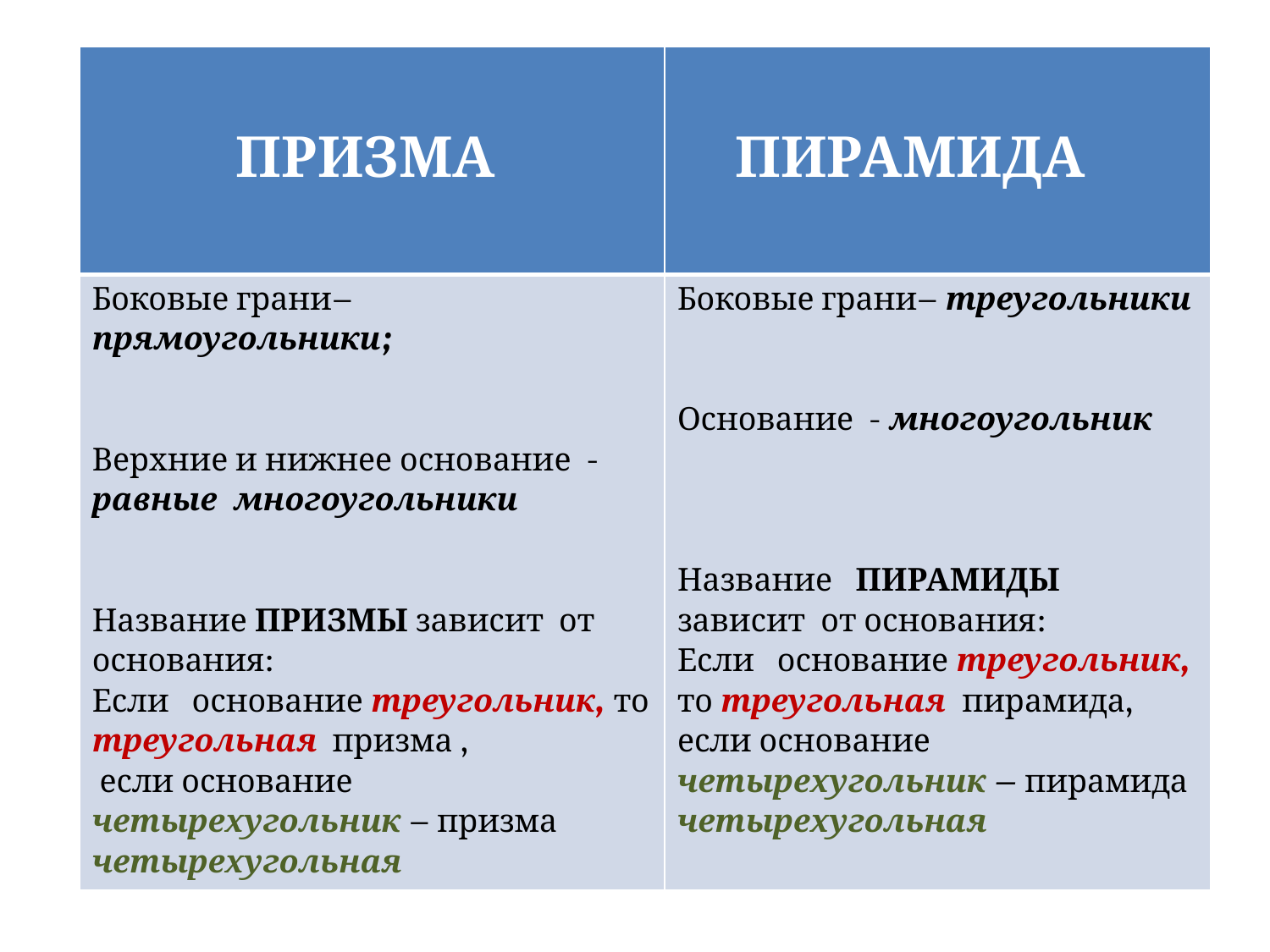

#
| ПРИЗМА | ПИРАМИДА |
| --- | --- |
| Боковые грани– прямоугольники; Верхние и нижнее основание - равные многоугольники Название ПРИЗМЫ зависит от основания: Если основание треугольник, то треугольная призма , если основание четырехугольник – призма четырехугольная | Боковые грани– треугольники Основание - многоугольник Название ПИРАМИДЫ зависит от основания: Если основание треугольник, то треугольная пирамида, если основание четырехугольник – пирамида четырехугольная |